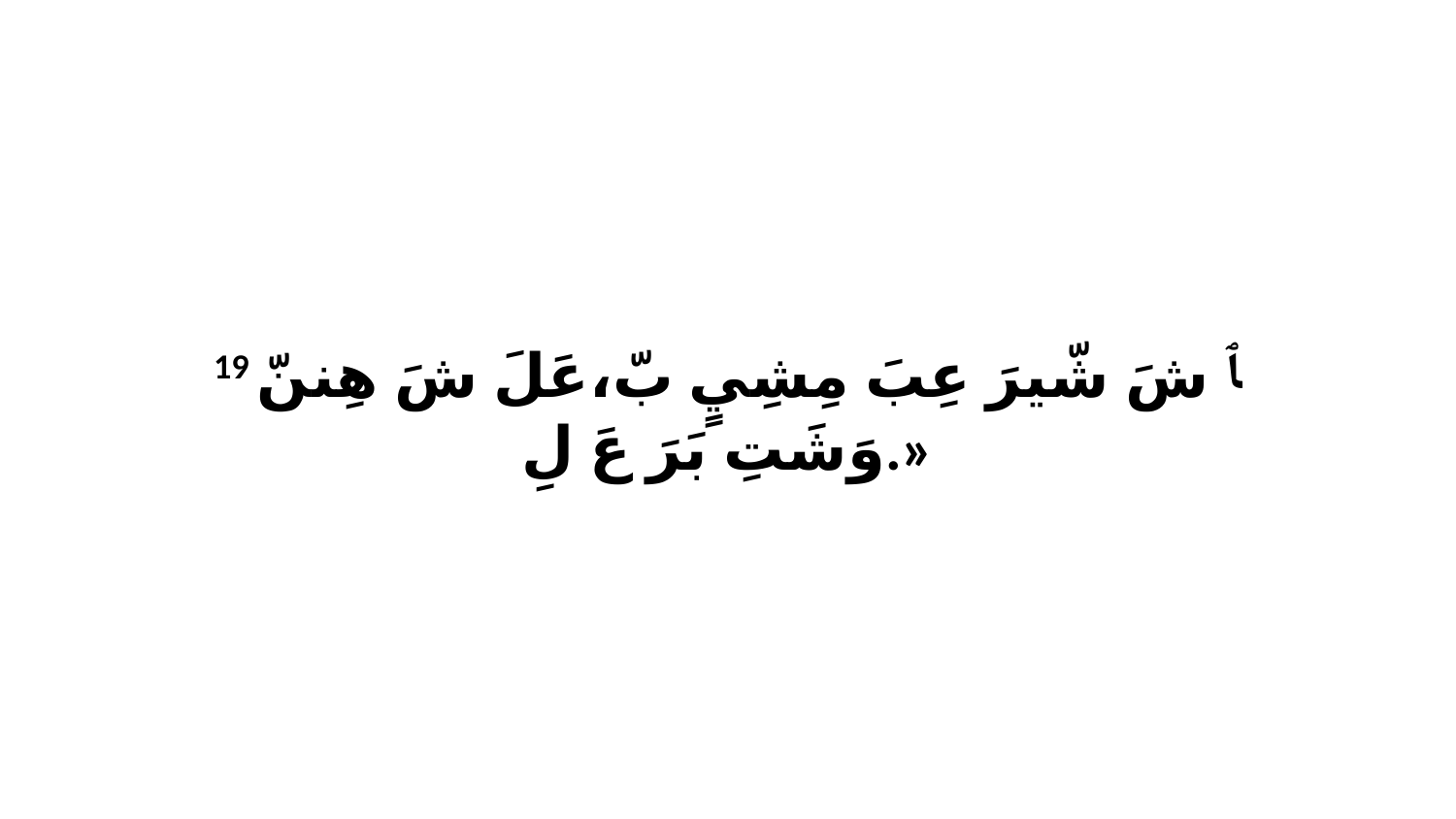

19 ﭑ شَ شّيرَ عِبَ مِشِيٍ بّ،عَلَ شَ هِننّ وَشَتِ بَرَ عَ لِ.»